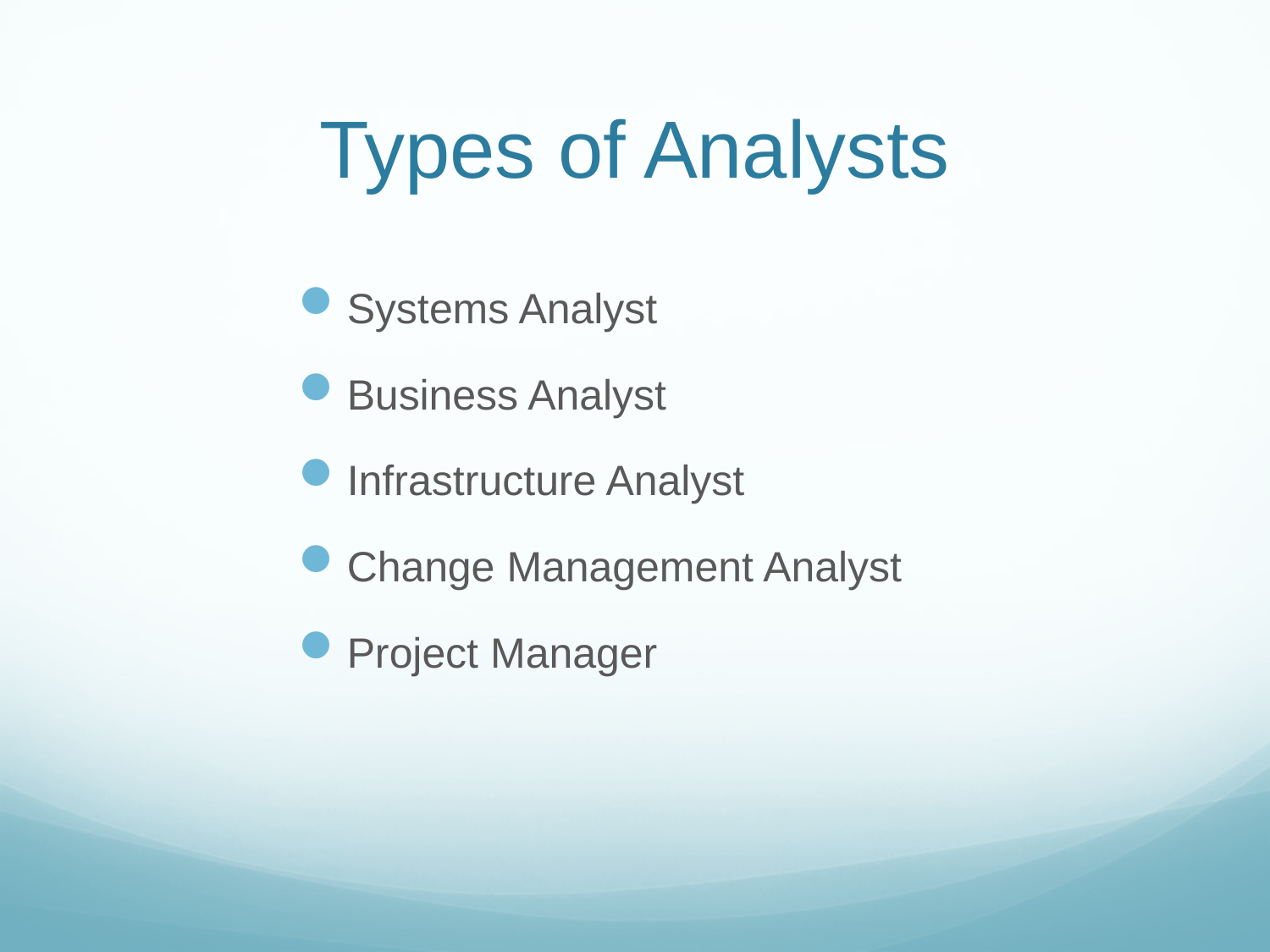

# Types of Analysts
Systems Analyst
Business Analyst
Infrastructure Analyst
Change Management Analyst
Project Manager